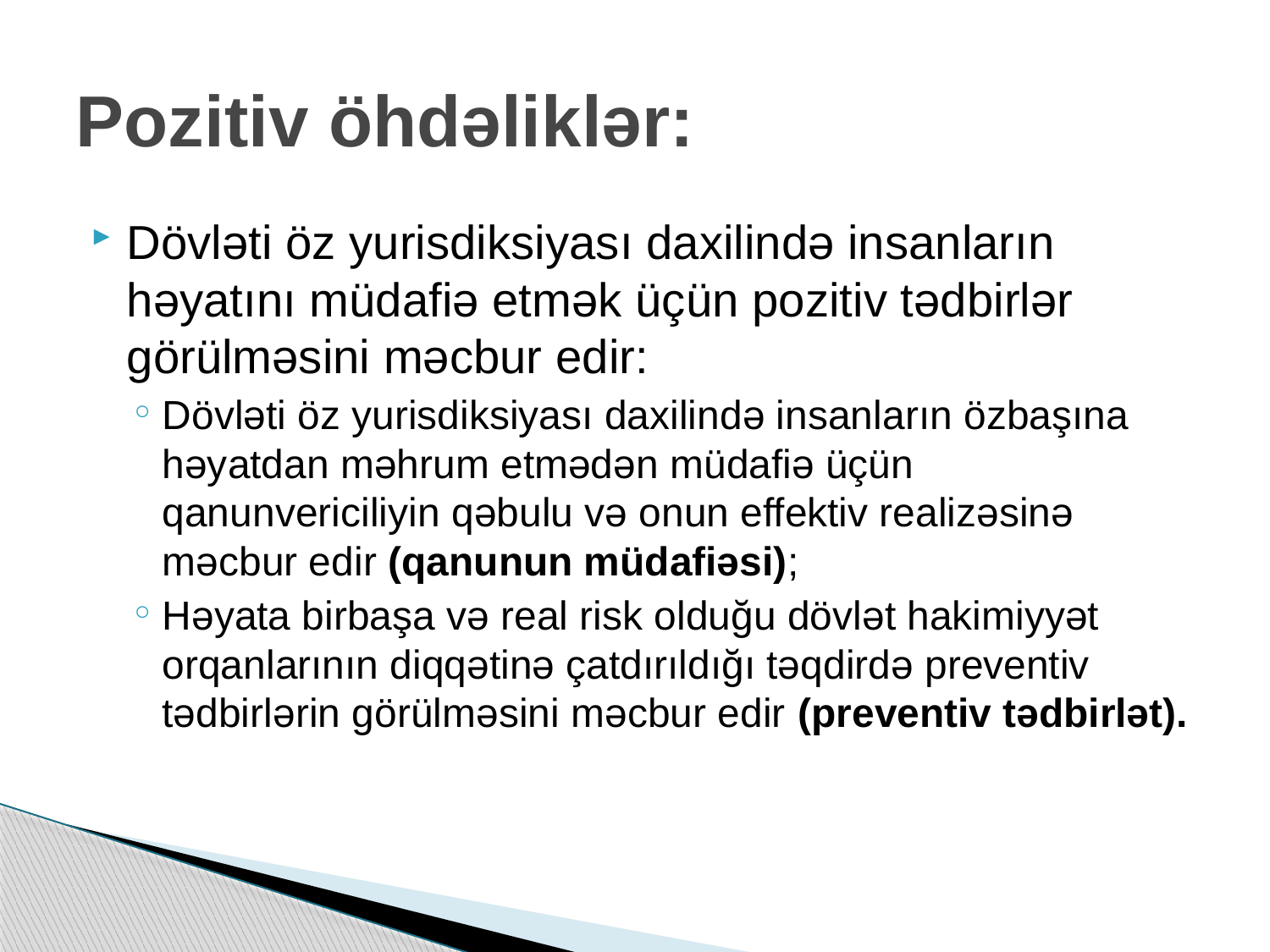

# Pozitiv öhdəliklər:
Dövləti öz yurisdiksiyası daxilində insanların həyatını müdafiə etmək üçün pozitiv tədbirlər görülməsini məcbur edir:
Dövləti öz yurisdiksiyası daxilində insanların özbaşına həyatdan məhrum etmədən müdafiə üçün qanunvericiliyin qəbulu və onun effektiv realizəsinə məcbur edir (qanunun müdafiəsi);
Həyata birbaşa və real risk olduğu dövlət hakimiyyət orqanlarının diqqətinə çatdırıldığı təqdirdə preventiv tədbirlərin görülməsini məcbur edir (preventiv tədbirlət).